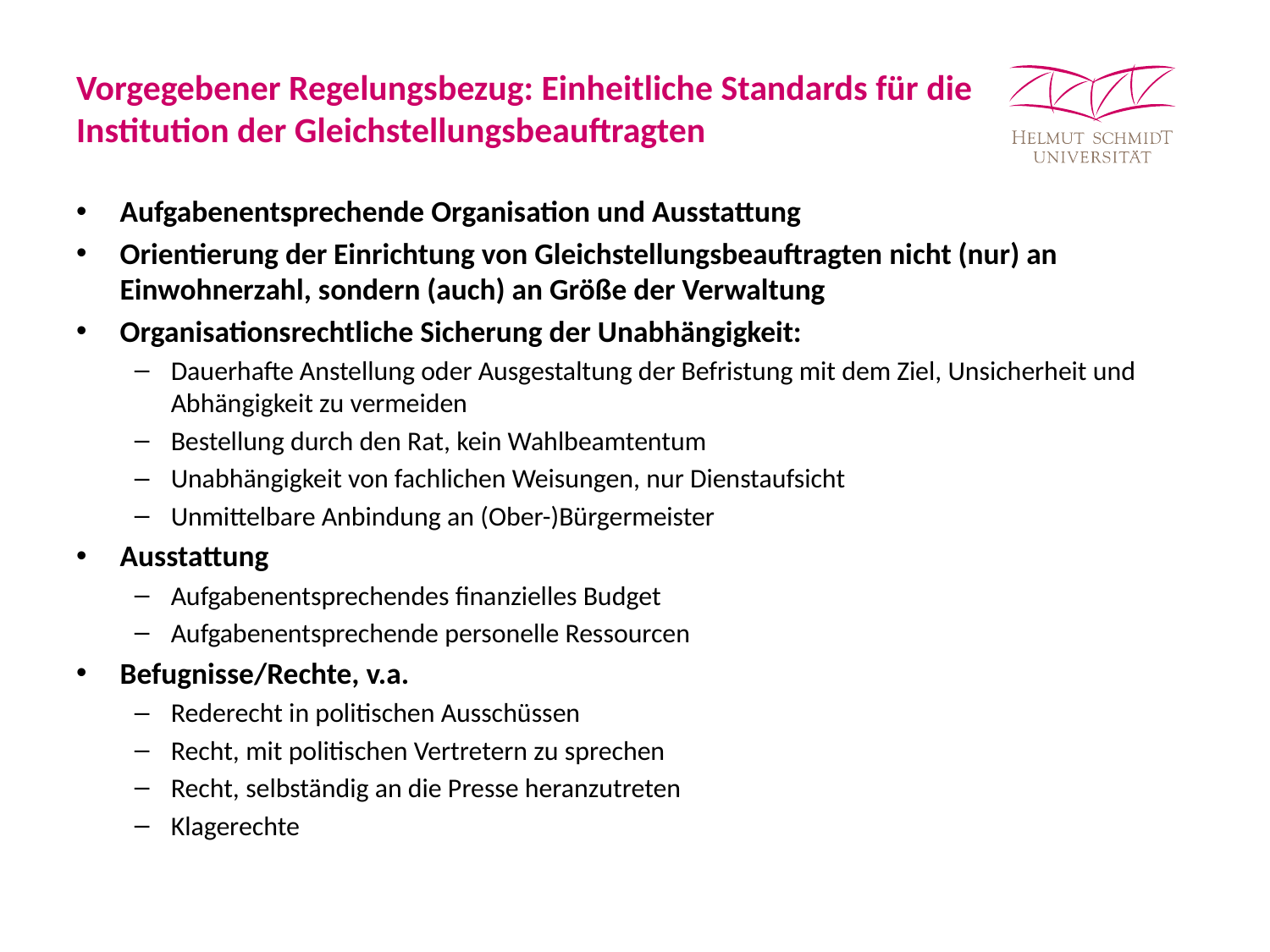

# Vorgegebener Regelungsbezug: Einheitliche Standards für die Institution der Gleichstellungsbeauftragten
Aufgabenentsprechende Organisation und Ausstattung
Orientierung der Einrichtung von Gleichstellungsbeauftragten nicht (nur) an Einwohnerzahl, sondern (auch) an Größe der Verwaltung
Organisationsrechtliche Sicherung der Unabhängigkeit:
Dauerhafte Anstellung oder Ausgestaltung der Befristung mit dem Ziel, Unsicherheit und Abhängigkeit zu vermeiden
Bestellung durch den Rat, kein Wahlbeamtentum
Unabhängigkeit von fachlichen Weisungen, nur Dienstaufsicht
Unmittelbare Anbindung an (Ober-)Bürgermeister
Ausstattung
Aufgabenentsprechendes finanzielles Budget
Aufgabenentsprechende personelle Ressourcen
Befugnisse/Rechte, v.a.
Rederecht in politischen Ausschüssen
Recht, mit politischen Vertretern zu sprechen
Recht, selbständig an die Presse heranzutreten
Klagerechte